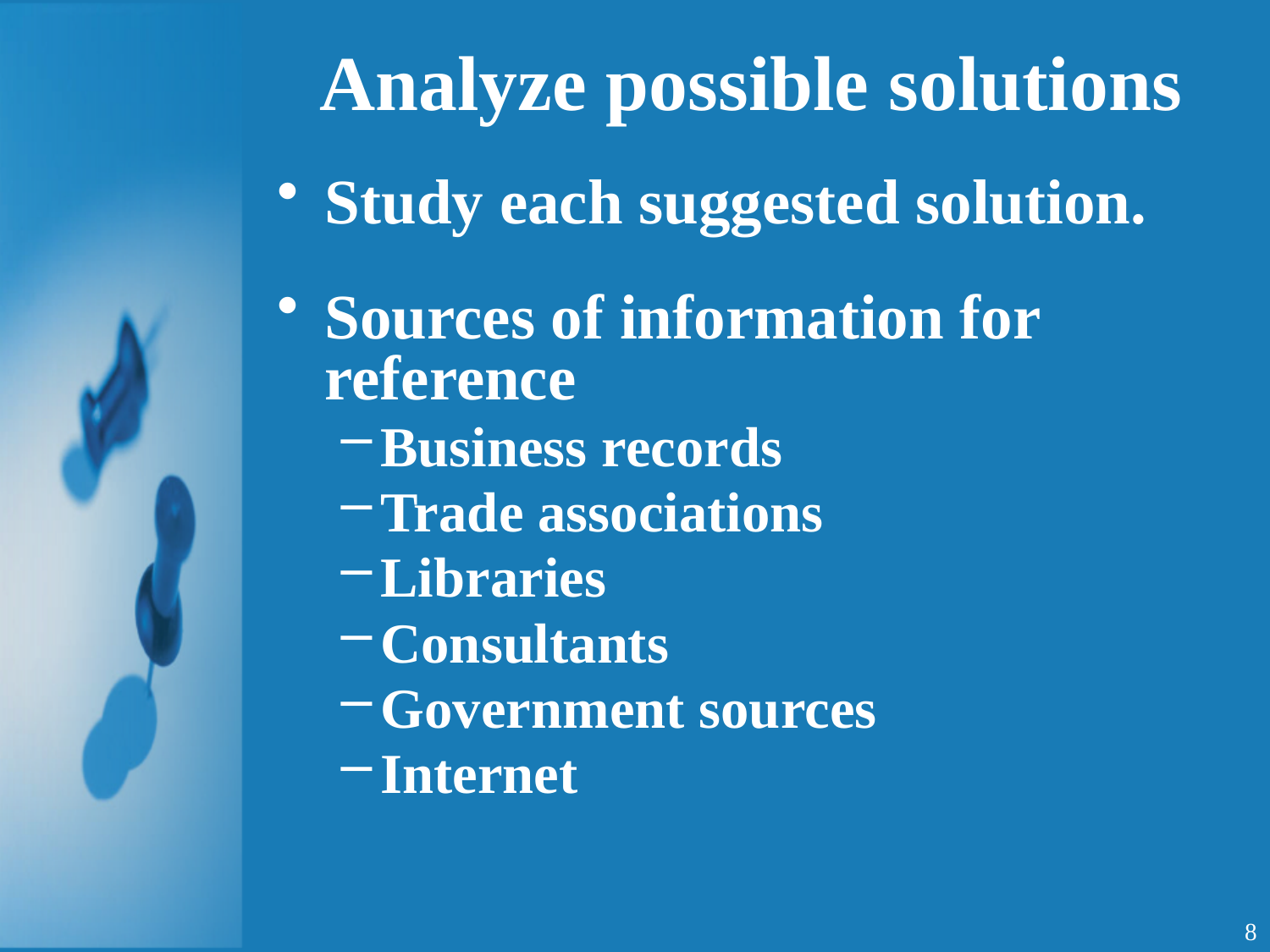

# Analyze possible solutions
Study each suggested solution.

Sources of information for reference
Business records
Trade associations
Libraries
Consultants
Government sources
Internet
8